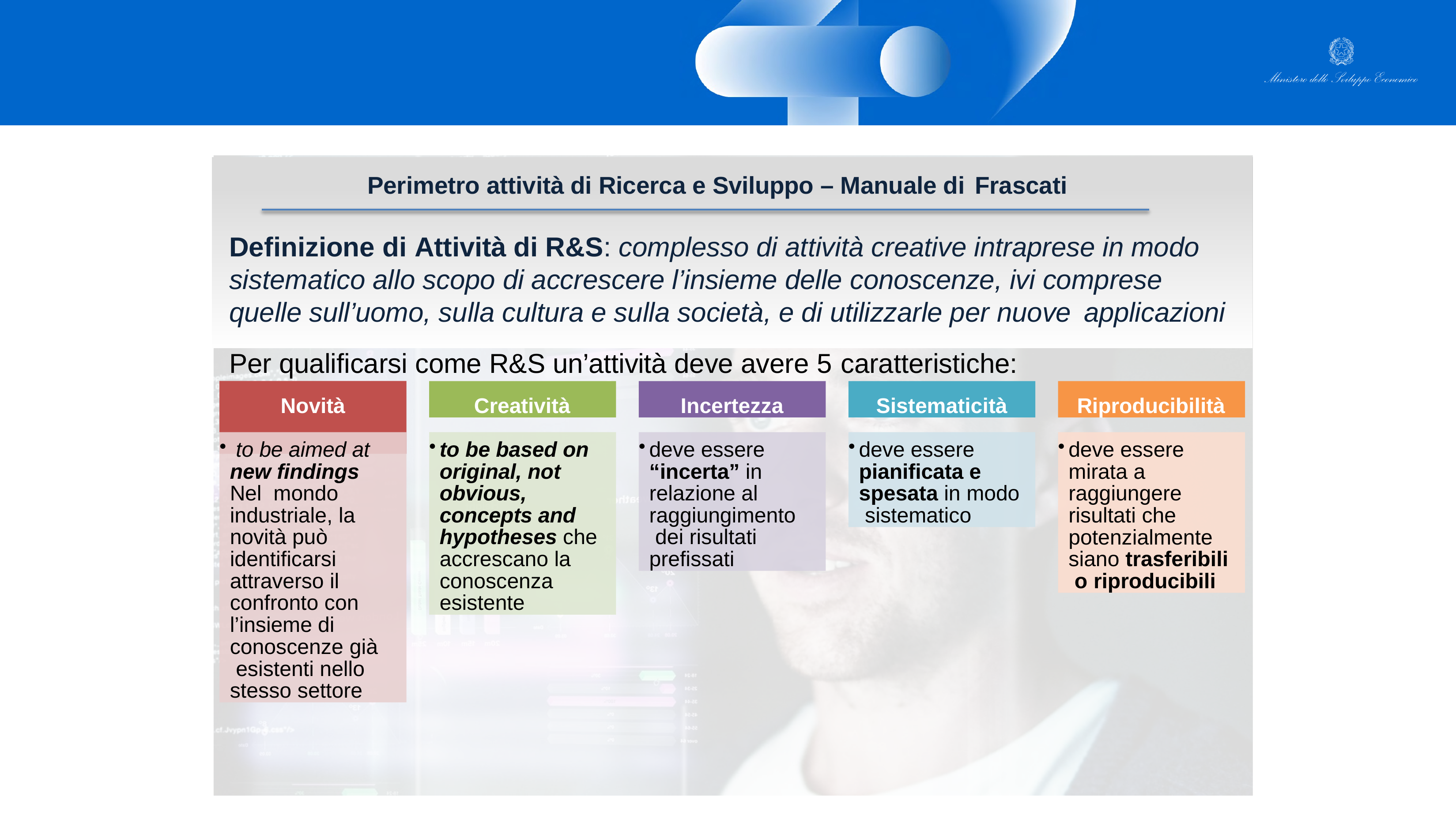

#

Perimetro attività di Ricerca e Sviluppo – Manuale di Frascati

Definizione di Attività di R&S: complesso di attività creative intraprese in modo  sistematico allo scopo di accrescere l’insieme delle conoscenze, ivi comprese  quelle sull’uomo, sulla cultura e sulla società, e di utilizzarle per nuove applicazioni
Per qualificarsi come R&S un’attività deve avere 5 caratteristiche:

Novità

Creatività
Incertezza
Sistematicità
Riproducibilità
 to be aimed at new findings  Nel  mondo  industriale, la  novità può  identificarsi  attraverso il  confronto con  l’insieme di  conoscenze già  esistenti nello  stesso settore
deve essere  “incerta” in  relazione al  raggiungimento  dei risultati  prefissati
deve essere  pianificata e  spesata in modo  sistematico
to be based on original, not obvious, concepts and hypotheses che  accrescano la  conoscenza  esistente
deve essere  mirata a  raggiungere  risultati che potenzialmente siano trasferibili  o riproducibili